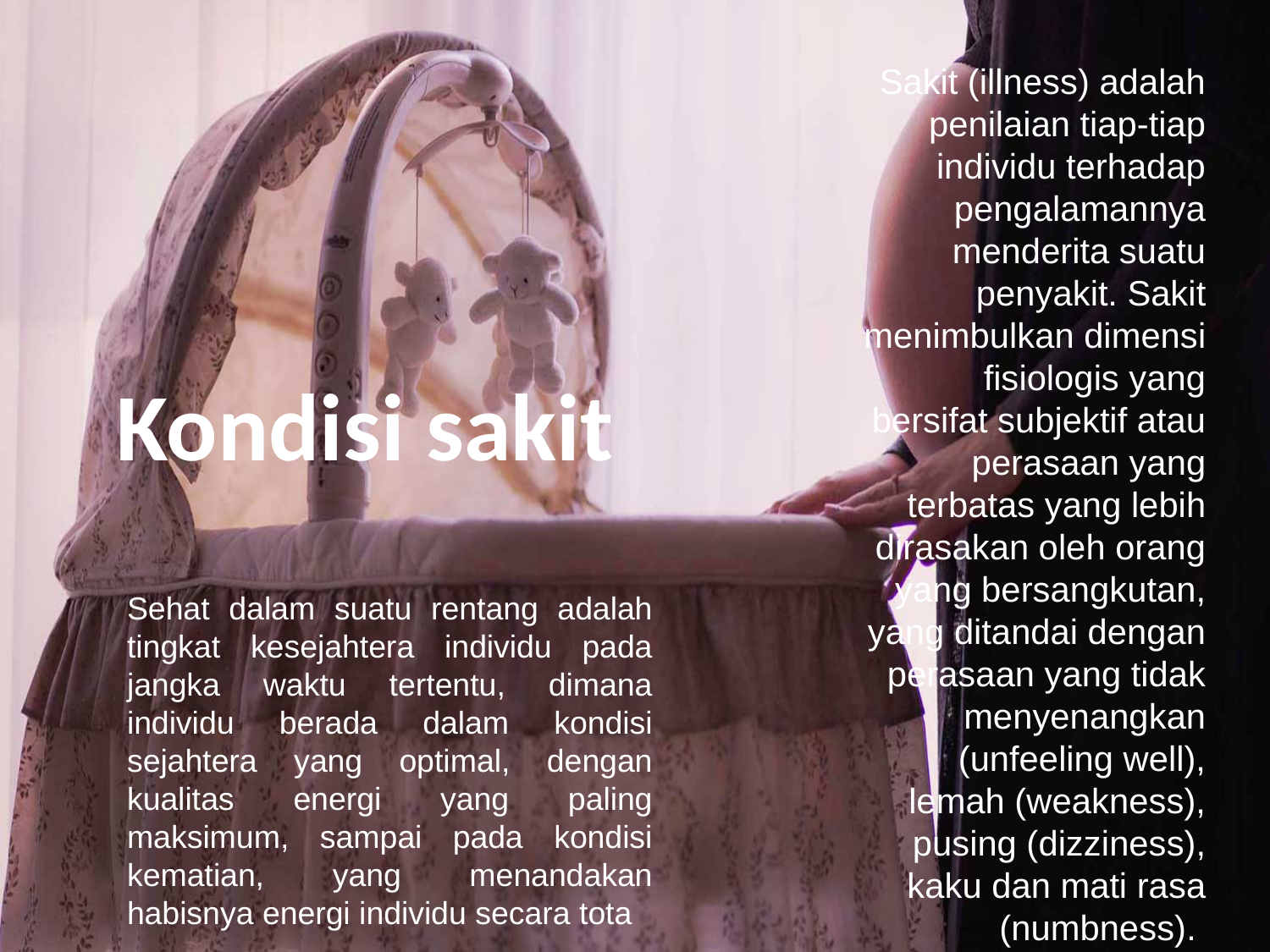

Sakit (illness) adalah penilaian tiap-tiap individu terhadap pengalamannya menderita suatu penyakit. Sakit menimbulkan dimensi fisiologis yang bersifat subjektif atau perasaan yang terbatas yang lebih dirasakan oleh orang yang bersangkutan, yang ditandai dengan perasaan yang tidak menyenangkan (unfeeling well), lemah (weakness), pusing (dizziness), kaku dan mati rasa (numbness).
Kondisi sakit
Sehat dalam suatu rentang adalah tingkat kesejahtera individu pada jangka waktu tertentu, dimana individu berada dalam kondisi sejahtera yang optimal, dengan kualitas energi yang paling maksimum, sampai pada kondisi kematian, yang menandakan habisnya energi individu secara tota